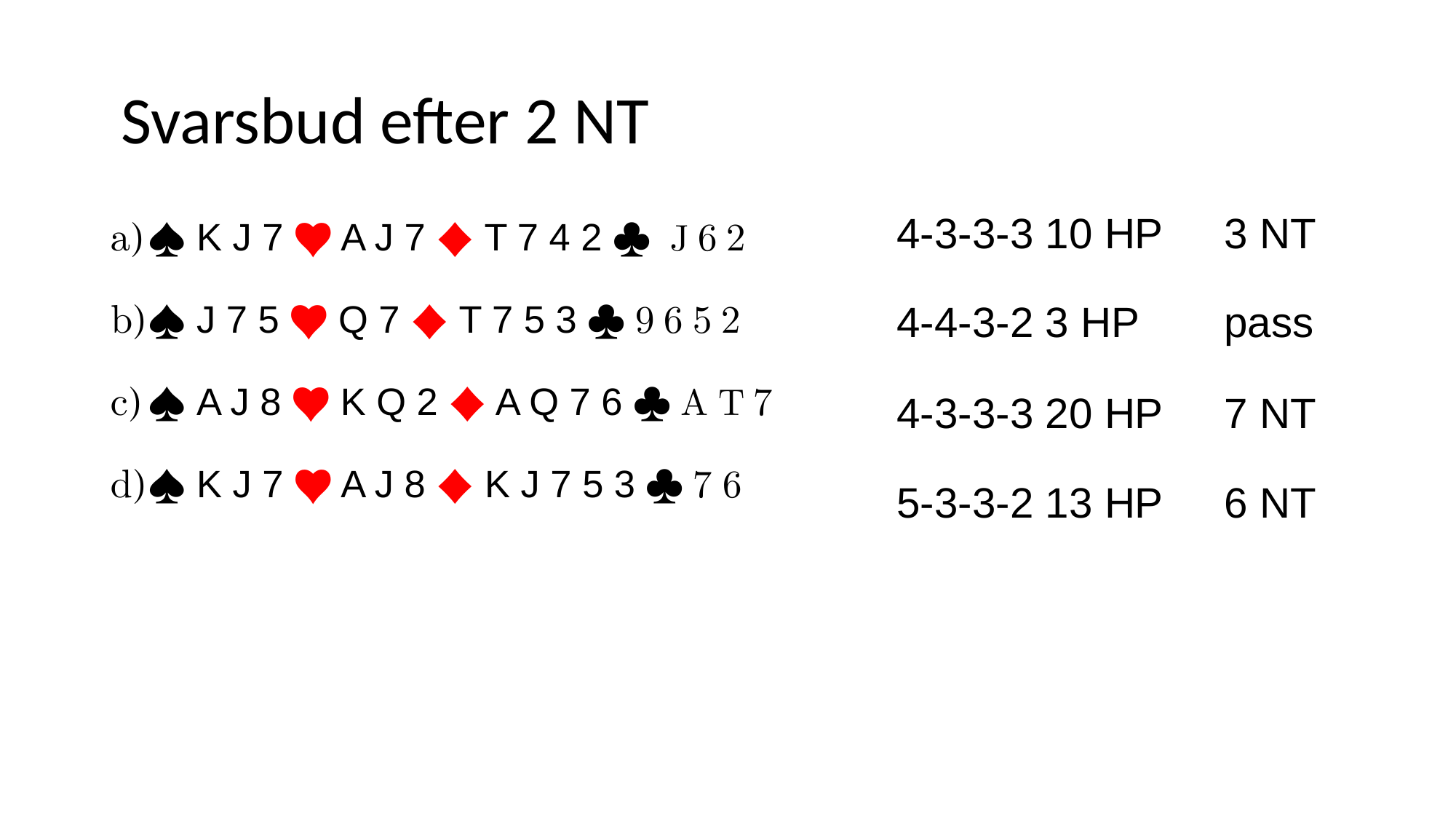

# Svarsbud efter 2 NT
♠ K J 7 ♥ A J 7 ♦ T 7 4 2 ♣  J 6 2
♠ J 7 5 ♥ Q 7 ♦ T 7 5 3 ♣ 9 6 5 2
♠ A J 8 ♥ K Q 2 ♦ A Q 7 6 ♣ A T 7
♠ K J 7 ♥ A J 8 ♦ K J 7 5 3 ♣ 7 6

4-3-3-3 10 HP	3 NT
4-4-3-2 3 HP	pass
4-3-3-3 20 HP	7 NT
5-3-3-2 13 HP	6 NT